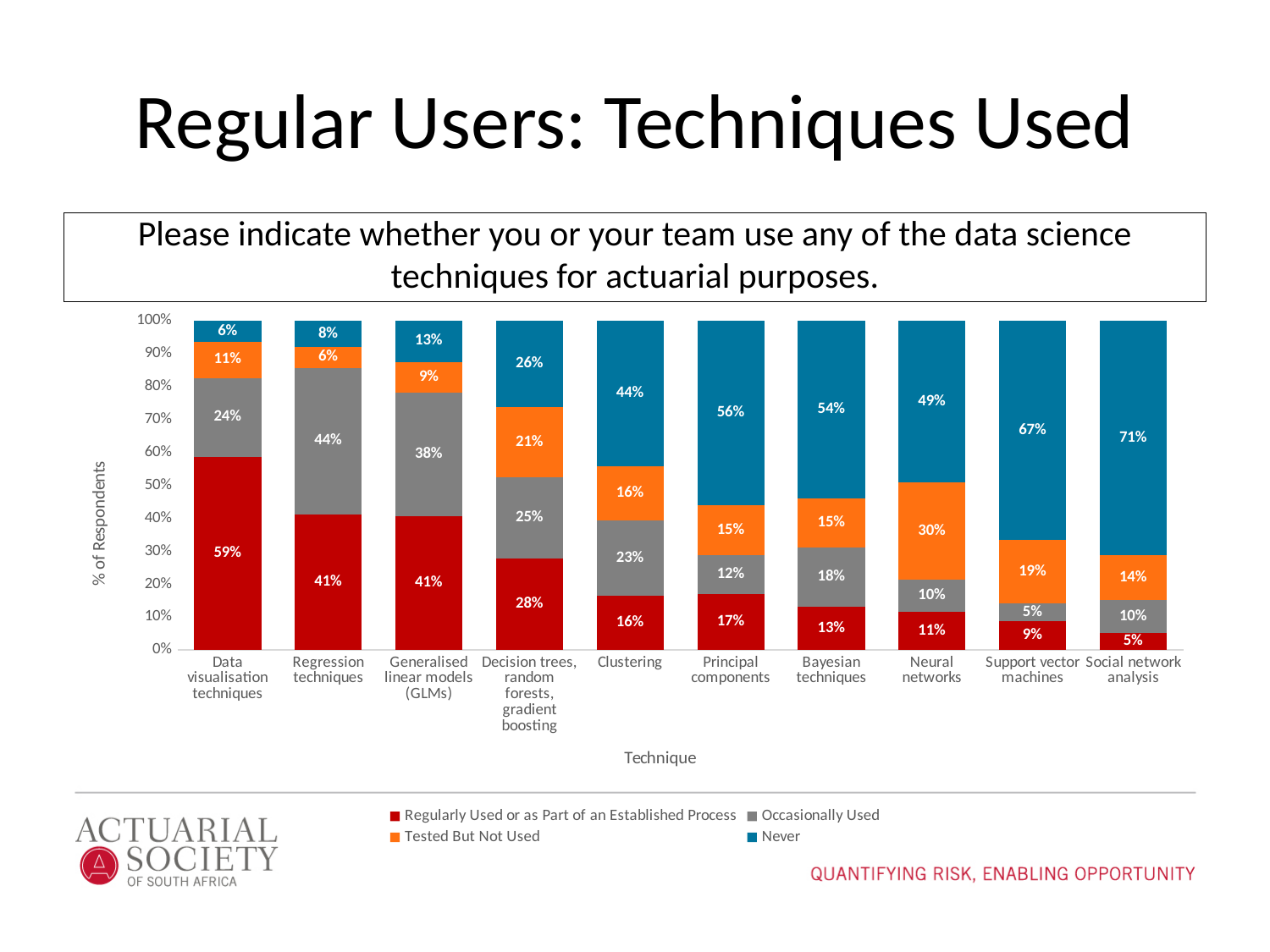

# Regular Users: Techniques Used
Please indicate whether you or your team use any of the data science techniques for actuarial purposes.

### Chart

| Category | Regularly Used or as Part of an Established Process | Occasionally Used | Tested But Not Used | Never |
|---|---|---|---|---|
| Data visualisation techniques | 0.5873015873015873 | 0.23809523809523808 | 0.1111111111111111 | 0.06349206349206349 |
| Regression techniques | 0.4126984126984127 | 0.4444444444444444 | 0.06349206349206349 | 0.07936507936507936 |
| Generalised linear models (GLMs) | 0.40625 | 0.375 | 0.09375 | 0.125 |
| Decision trees, random forests, gradient boosting | 0.2786885245901639 | 0.2459016393442623 | 0.21311475409836064 | 0.26229508196721313 |
| Clustering | 0.16393442622950818 | 0.22950819672131148 | 0.16393442622950818 | 0.4426229508196721 |
| Principal components | 0.1694915254237288 | 0.11864406779661017 | 0.15254237288135594 | 0.559322033898305 |
| Bayesian techniques | 0.13114754098360656 | 0.18032786885245902 | 0.14754098360655737 | 0.5409836065573771 |
| Neural networks | 0.11475409836065574 | 0.09836065573770492 | 0.29508196721311475 | 0.4918032786885246 |
| Support vector machines | 0.08771929824561403 | 0.05263157894736842 | 0.19298245614035087 | 0.6666666666666666 |
| Social network analysis | 0.05084745762711865 | 0.1016949152542373 | 0.13559322033898305 | 0.711864406779661 |